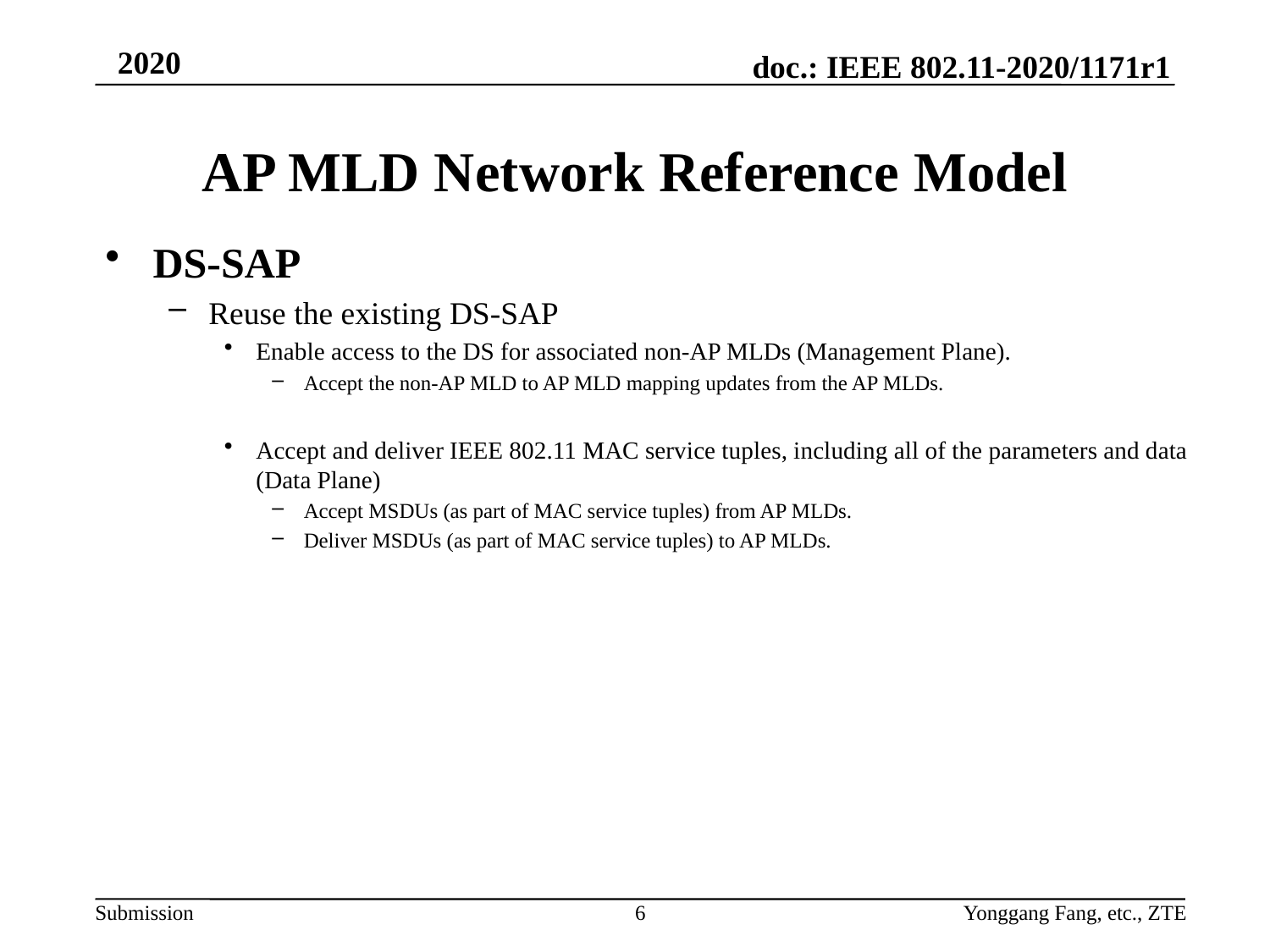

# AP MLD Network Reference Model
DS-SAP
Reuse the existing DS-SAP
Enable access to the DS for associated non-AP MLDs (Management Plane).
Accept the non-AP MLD to AP MLD mapping updates from the AP MLDs.

Accept and deliver IEEE 802.11 MAC service tuples, including all of the parameters and data (Data Plane)
Accept MSDUs (as part of MAC service tuples) from AP MLDs.
Deliver MSDUs (as part of MAC service tuples) to AP MLDs.

6
Yonggang Fang, etc., ZTE